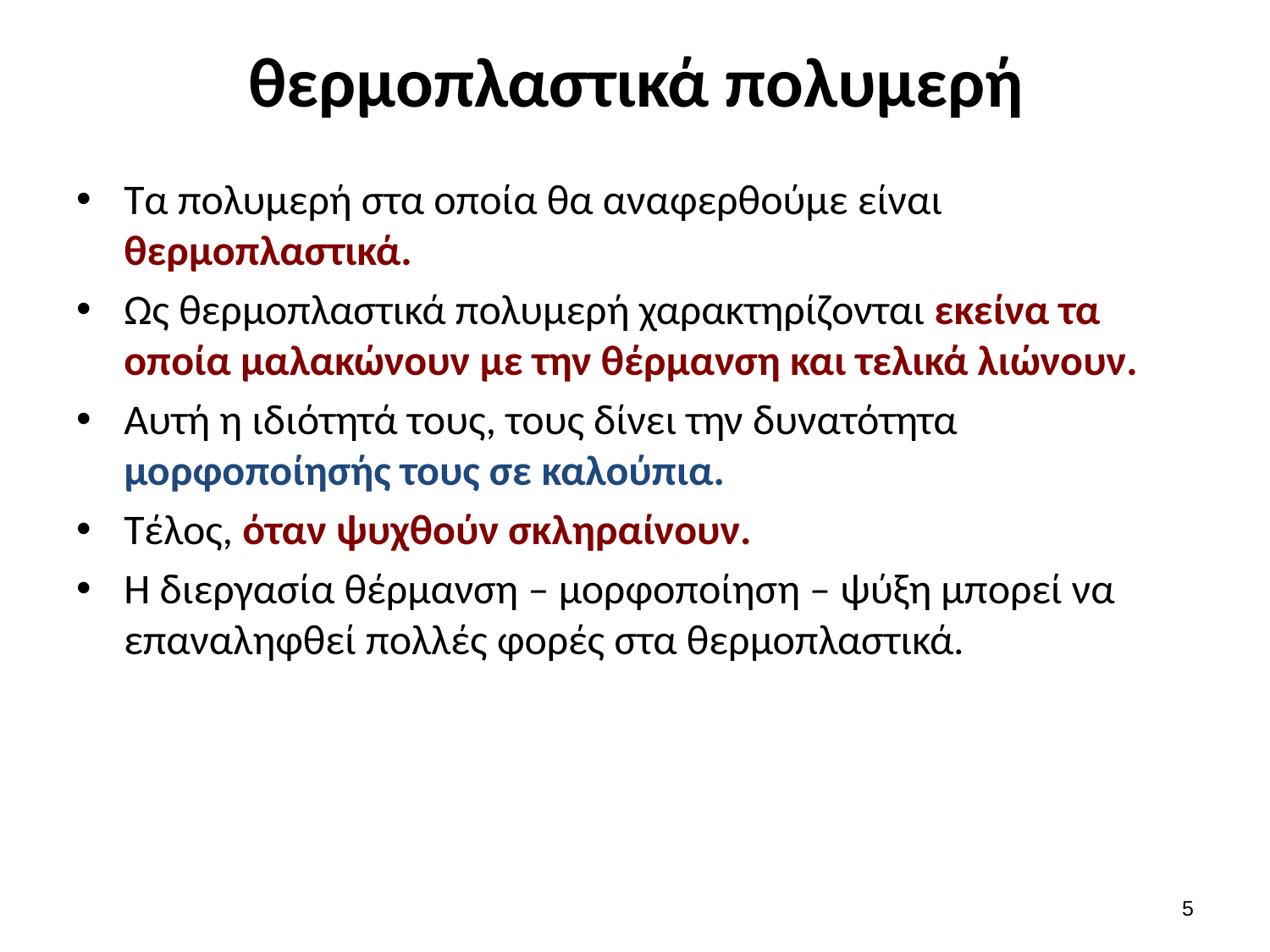

# θερμοπλαστικά πολυμερή
Τα πολυμερή στα οποία θα αναφερθούμε είναι θερμοπλαστικά.
Ως θερμοπλαστικά πολυμερή χαρακτηρίζονται εκείνα τα οποία μαλακώνουν με την θέρμανση και τελικά λιώνουν.
Αυτή η ιδιότητά τους, τους δίνει την δυνατότητα μορφοποίησής τους σε καλούπια.
Τέλος, όταν ψυχθούν σκληραίνουν.
Η διεργασία θέρμανση – μορφοποίηση – ψύξη μπορεί να επαναληφθεί πολλές φορές στα θερμοπλαστικά.

5